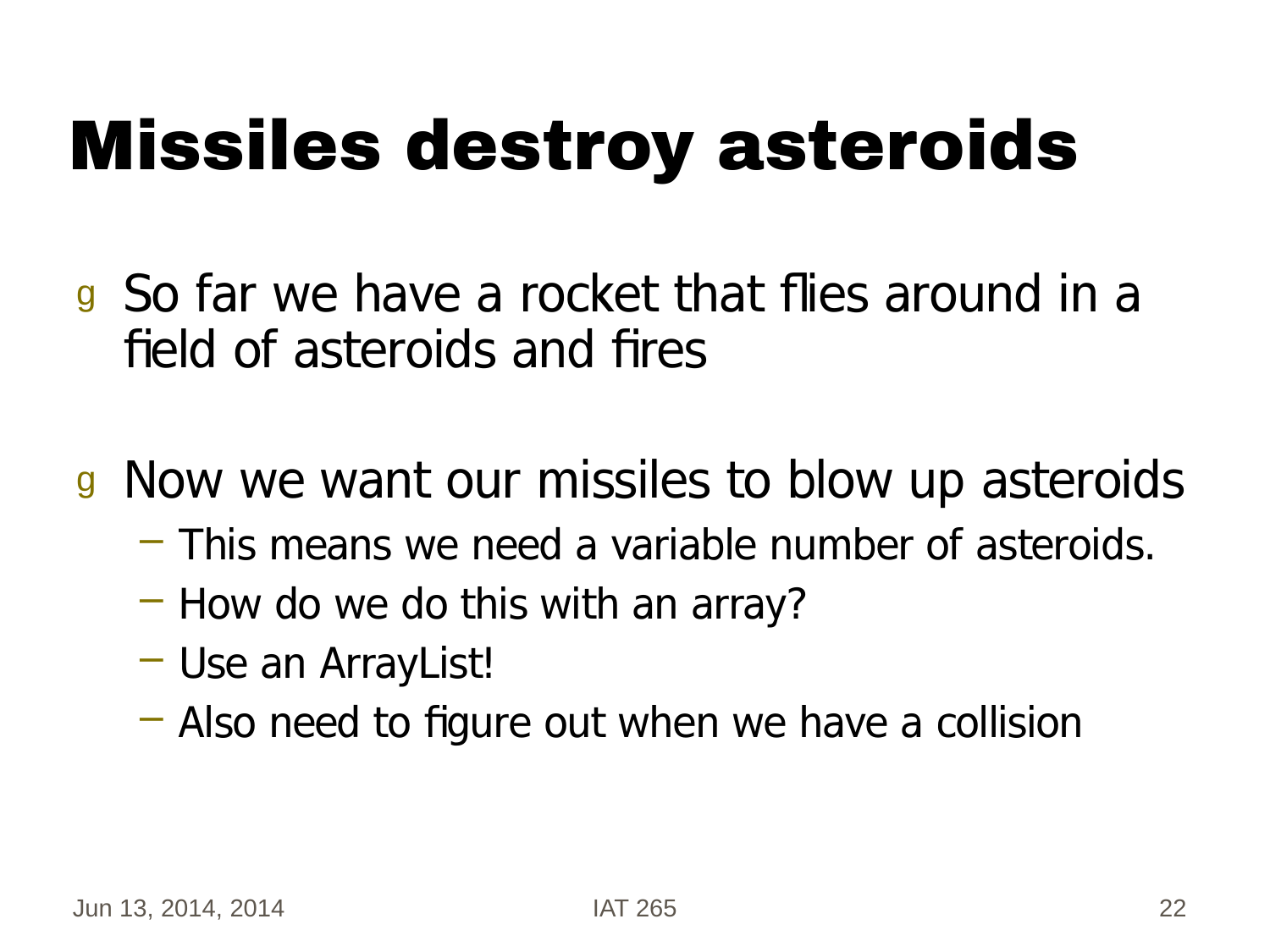

# Missiles destroy asteroids
So far we have a rocket that flies around in a field of asteroids and fires

Now we want our missiles to blow up asteroids
This means we need a variable number of asteroids.
How do we do this with an array?
Use an ArrayList!
Also need to figure out when we have a collision
Jun 13, 2014, 2014
IAT 265
22